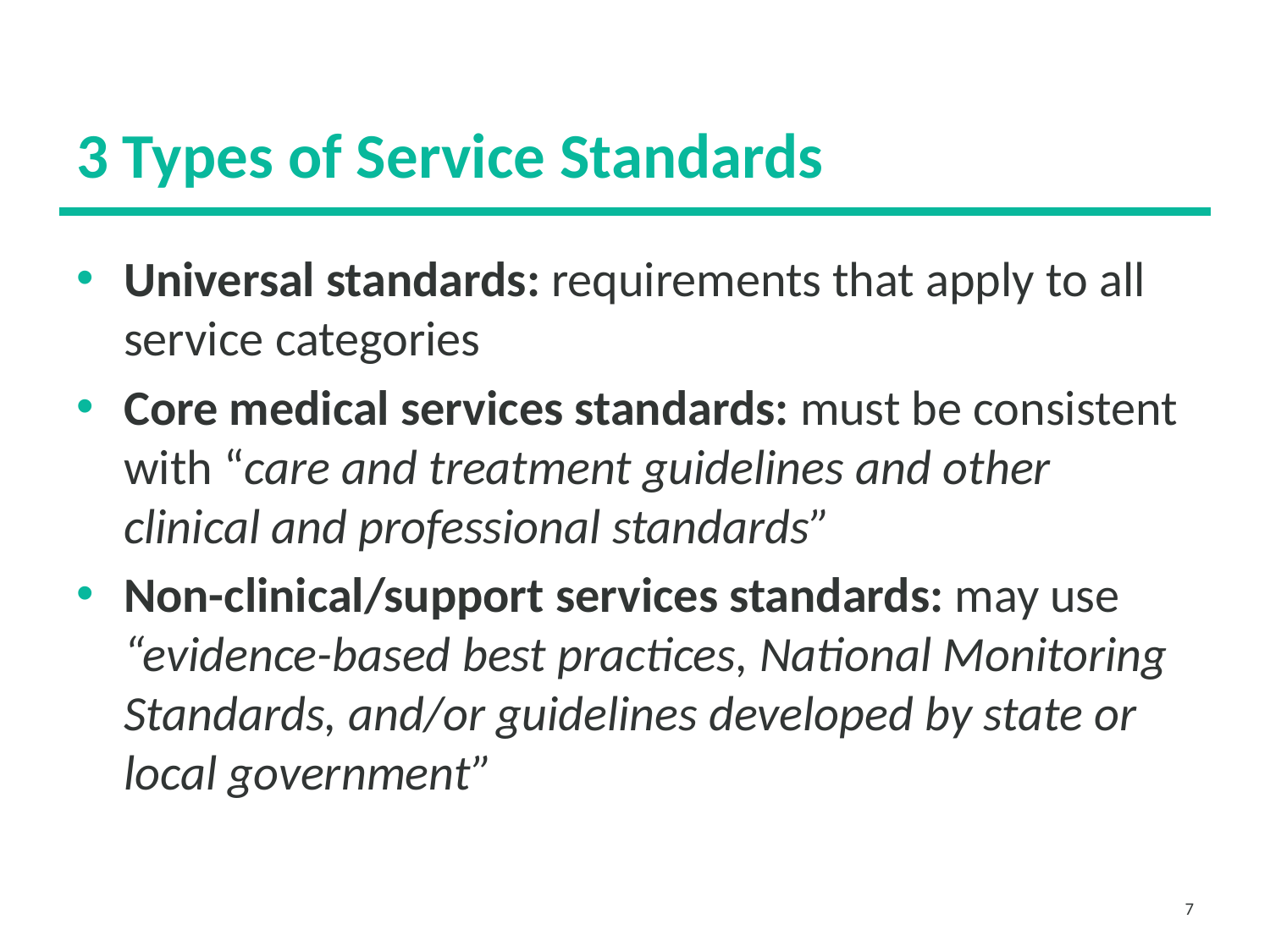

# 3 Types of Service Standards
Universal standards: requirements that apply to all service categories
Core medical services standards: must be consistent with “care and treatment guidelines and other clinical and professional standards”
Non-clinical/support services standards: may use “evidence-based best practices, National Monitoring Standards, and/or guidelines developed by state or local government”

7